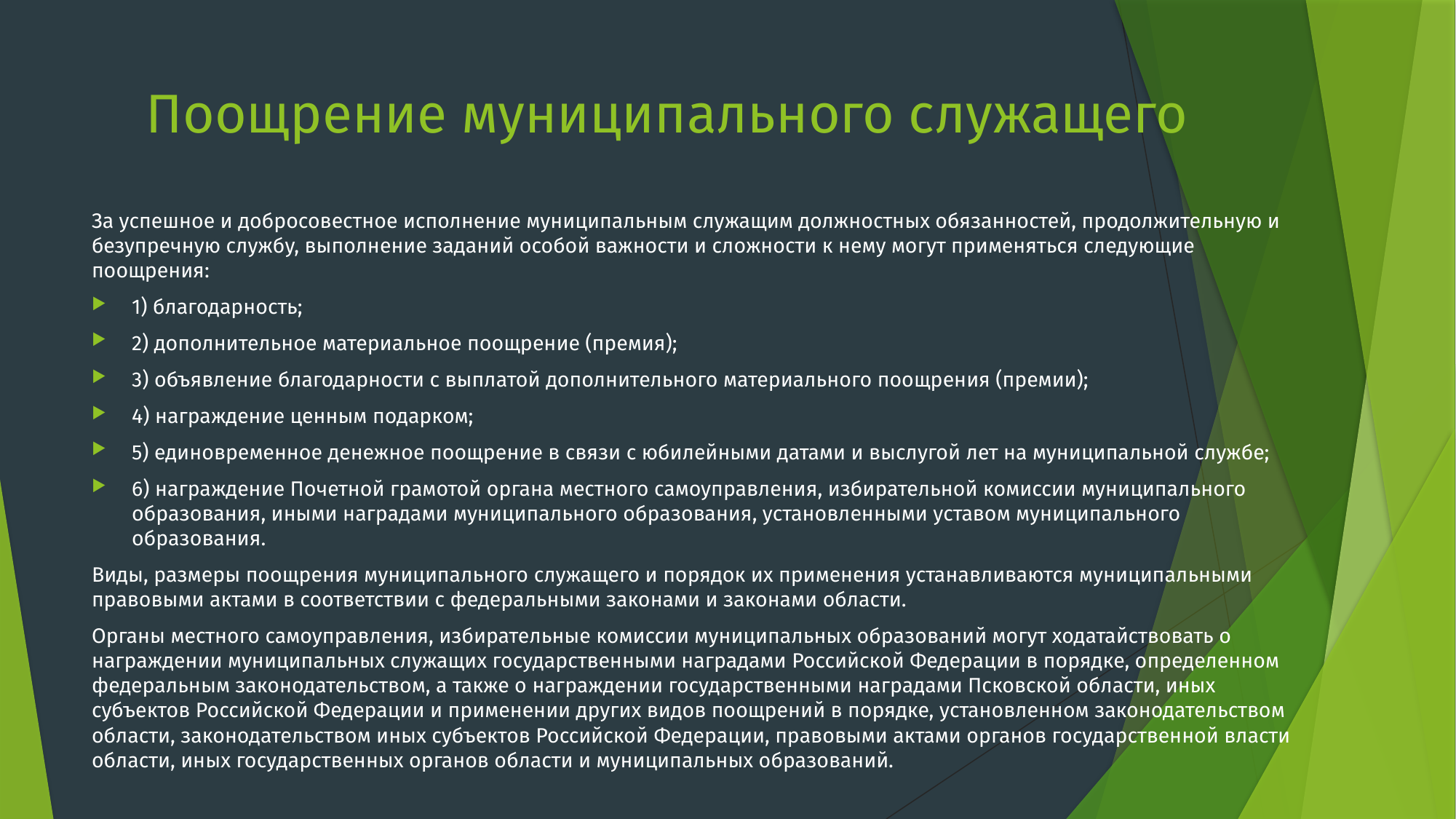

# Поощрение муниципального служащего

За успешное и добросовестное исполнение муниципальным служащим должностных обязанностей, продолжительную и безупречную службу, выполнение заданий особой важности и сложности к нему могут применяться следующие поощрения:
1) благодарность;
2) дополнительное материальное поощрение (премия);
3) объявление благодарности с выплатой дополнительного материального поощрения (премии);
4) награждение ценным подарком;
5) единовременное денежное поощрение в связи с юбилейными датами и выслугой лет на муниципальной службе;
6) награждение Почетной грамотой органа местного самоуправления, избирательной комиссии муниципального образования, иными наградами муниципального образования, установленными уставом муниципального образования.
Виды, размеры поощрения муниципального служащего и порядок их применения устанавливаются муниципальными правовыми актами в соответствии с федеральными законами и законами области.
Органы местного самоуправления, избирательные комиссии муниципальных образований могут ходатайствовать о награждении муниципальных служащих государственными наградами Российской Федерации в порядке, определенном федеральным законодательством, а также о награждении государственными наградами Псковской области, иных субъектов Российской Федерации и применении других видов поощрений в порядке, установленном законодательством области, законодательством иных субъектов Российской Федерации, правовыми актами органов государственной власти области, иных государственных органов области и муниципальных образований.